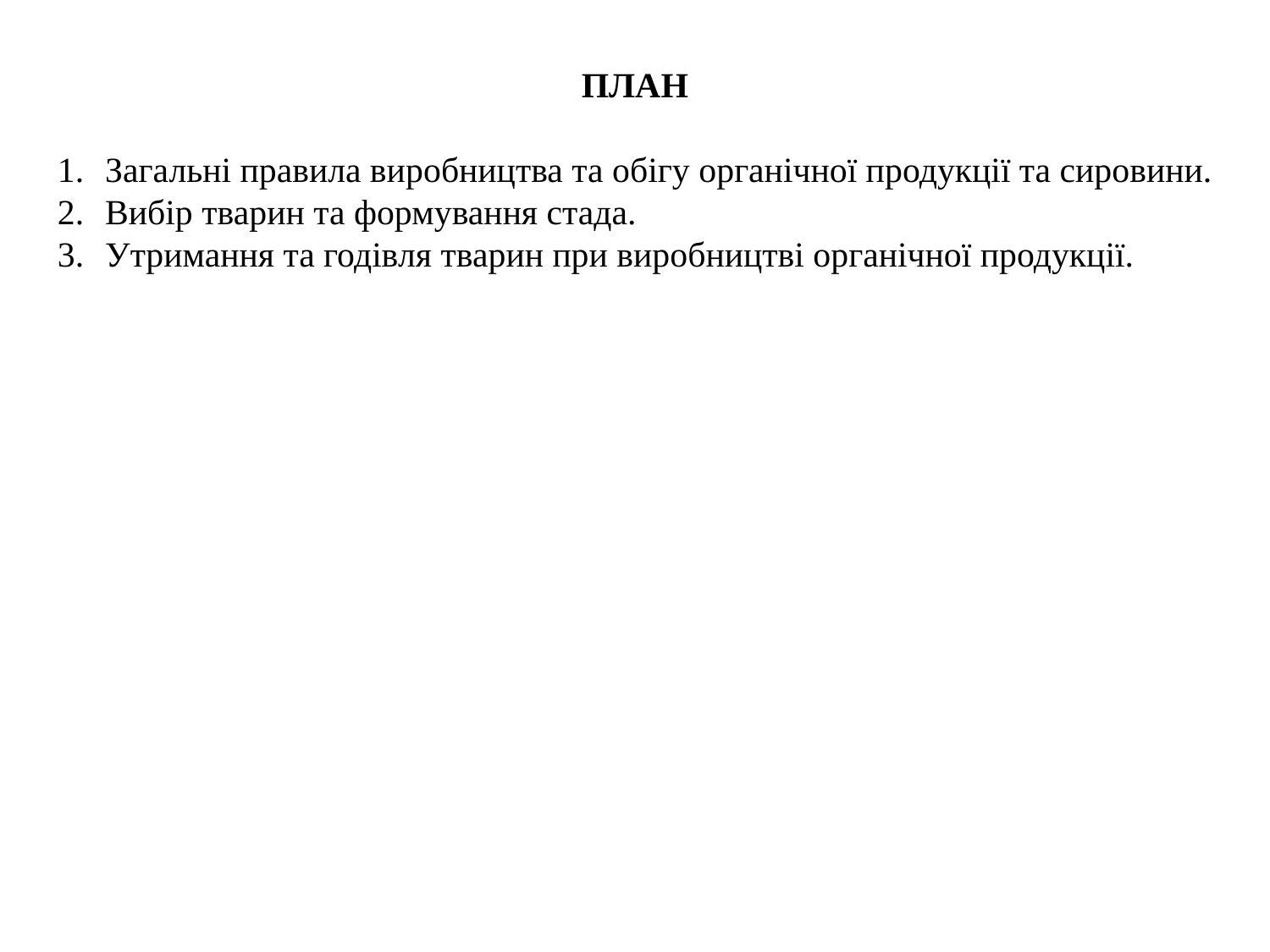

ПЛАН

Загальні правила виробництва та обігу органічної продукції та сировини.
Вибір тварин та формування стада.
Утримання та годівля тварин при виробництві органічної продукції.